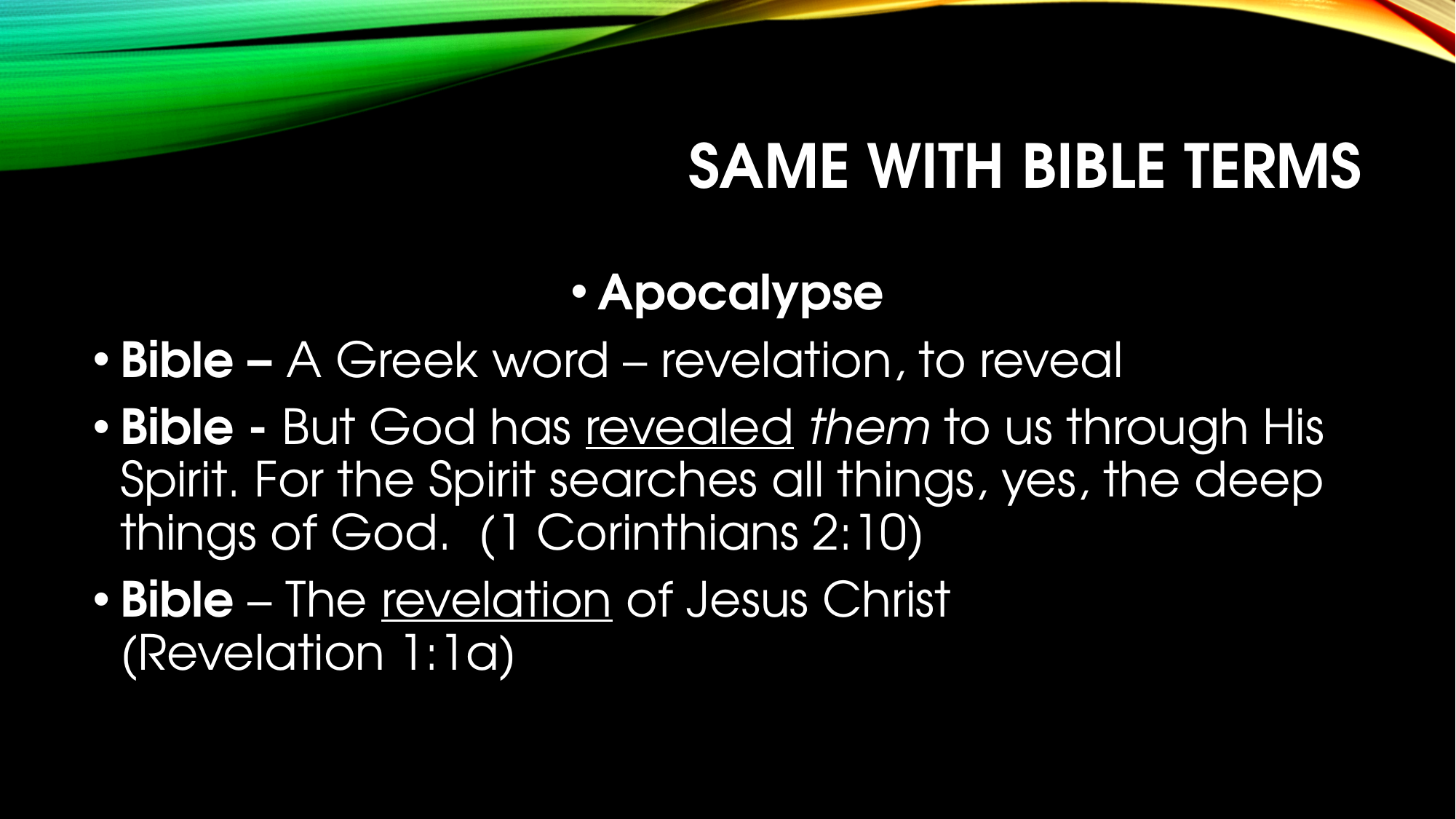

# Same with bible terms
Apocalypse
Bible – A Greek word – revelation, to reveal
Bible - But God has revealed them to us through His Spirit. For the Spirit searches all things, yes, the deep things of God.  (1 Corinthians 2:10)
Bible – The revelation of Jesus Christ
(Revelation 1:1a)